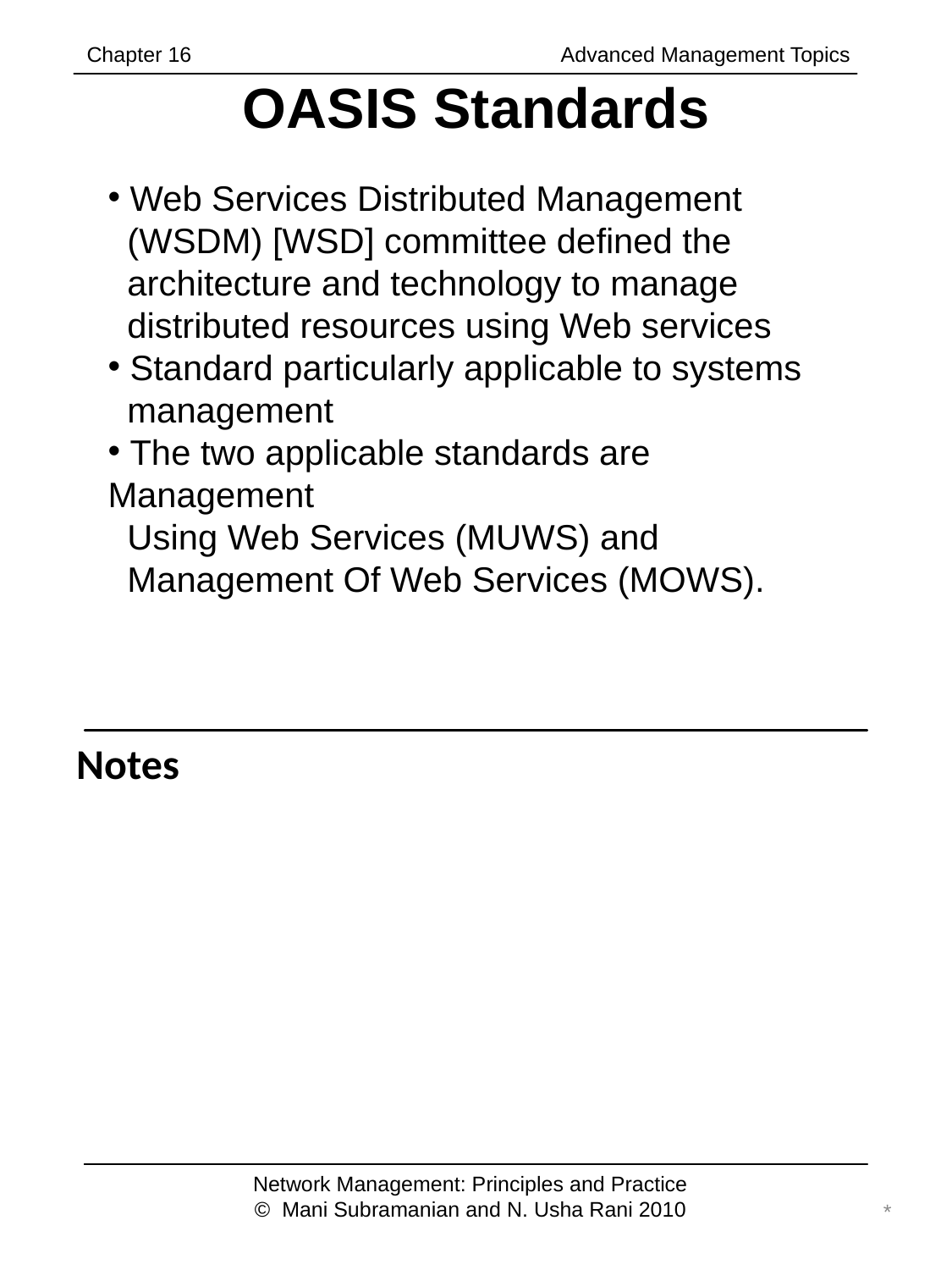

Chapter 16		     	                Advanced Management Topics
# OASIS Standards
 Web Services Distributed Management
  (WSDM) [WSD] committee defined the
  architecture and technology to manage
  distributed resources using Web services
 Standard particularly applicable to systems
  management
 The two applicable standards are Management
  Using Web Services (MUWS) and
  Management Of Web Services (MOWS).
Notes

Network Management: Principles and Practice
©  Mani Subramanian and N. Usha Rani 2010

*